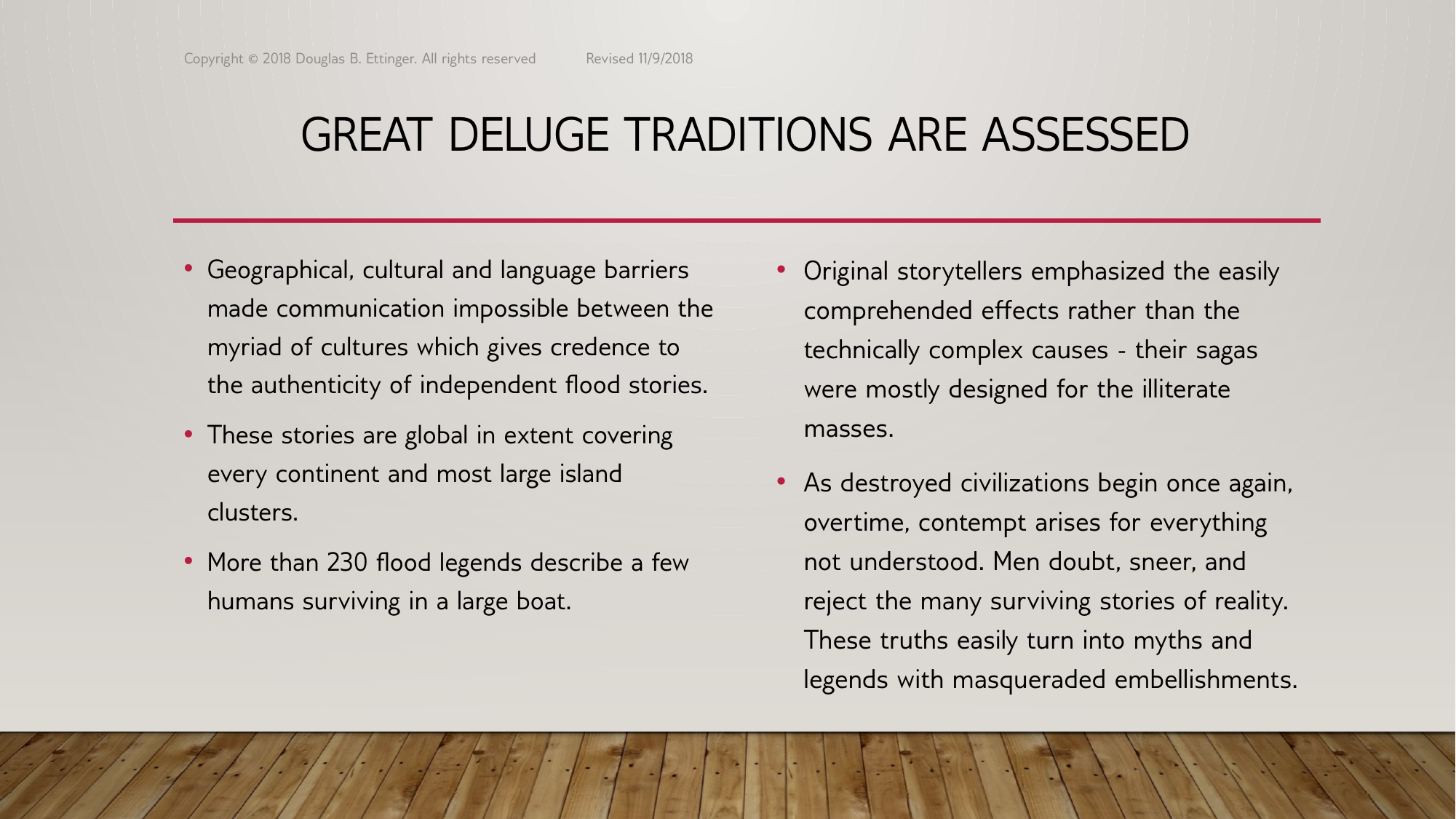

Copyright © 2018 Douglas B. Ettinger. All rights reserved           Revised 11/9/2018
# Great Deluge traditions are assessed
Geographical, cultural and language barriers made communication impossible between the myriad of cultures which gives credence to the authenticity of independent flood stories.
These stories are global in extent covering every continent and most large island clusters.
More than 230 flood legends describe a few humans surviving in a large boat.

Original storytellers emphasized the easily comprehended effects rather than the technically complex causes - their sagas were mostly designed for the illiterate masses.
As destroyed civilizations begin once again, overtime, contempt arises for everything not understood. Men doubt, sneer, and reject the many surviving stories of reality.  These truths easily turn into myths and legends with masqueraded embellishments.